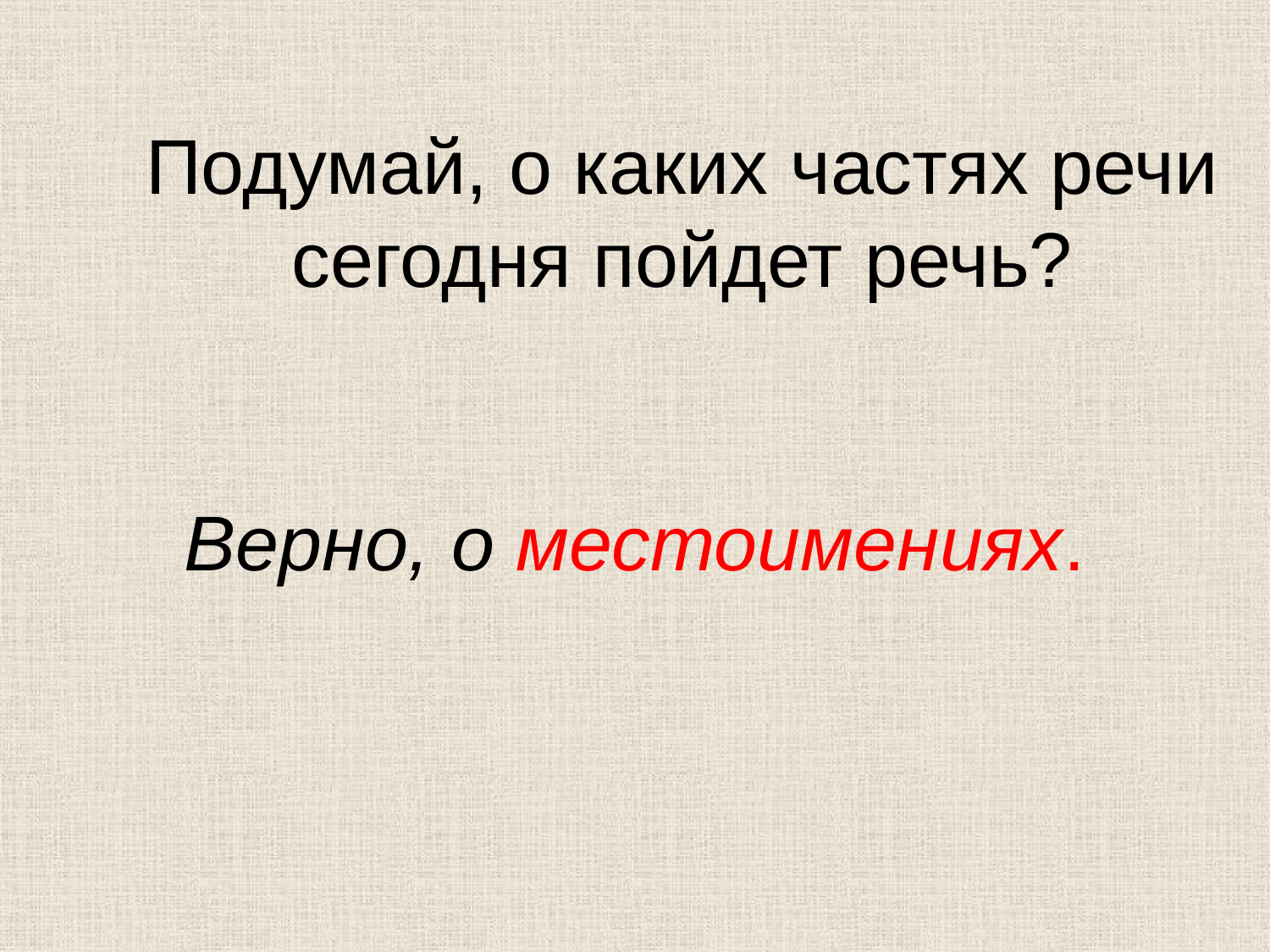

# Подумай, о каких частях речи сегодня пойдет речь?
Верно, о местоимениях.